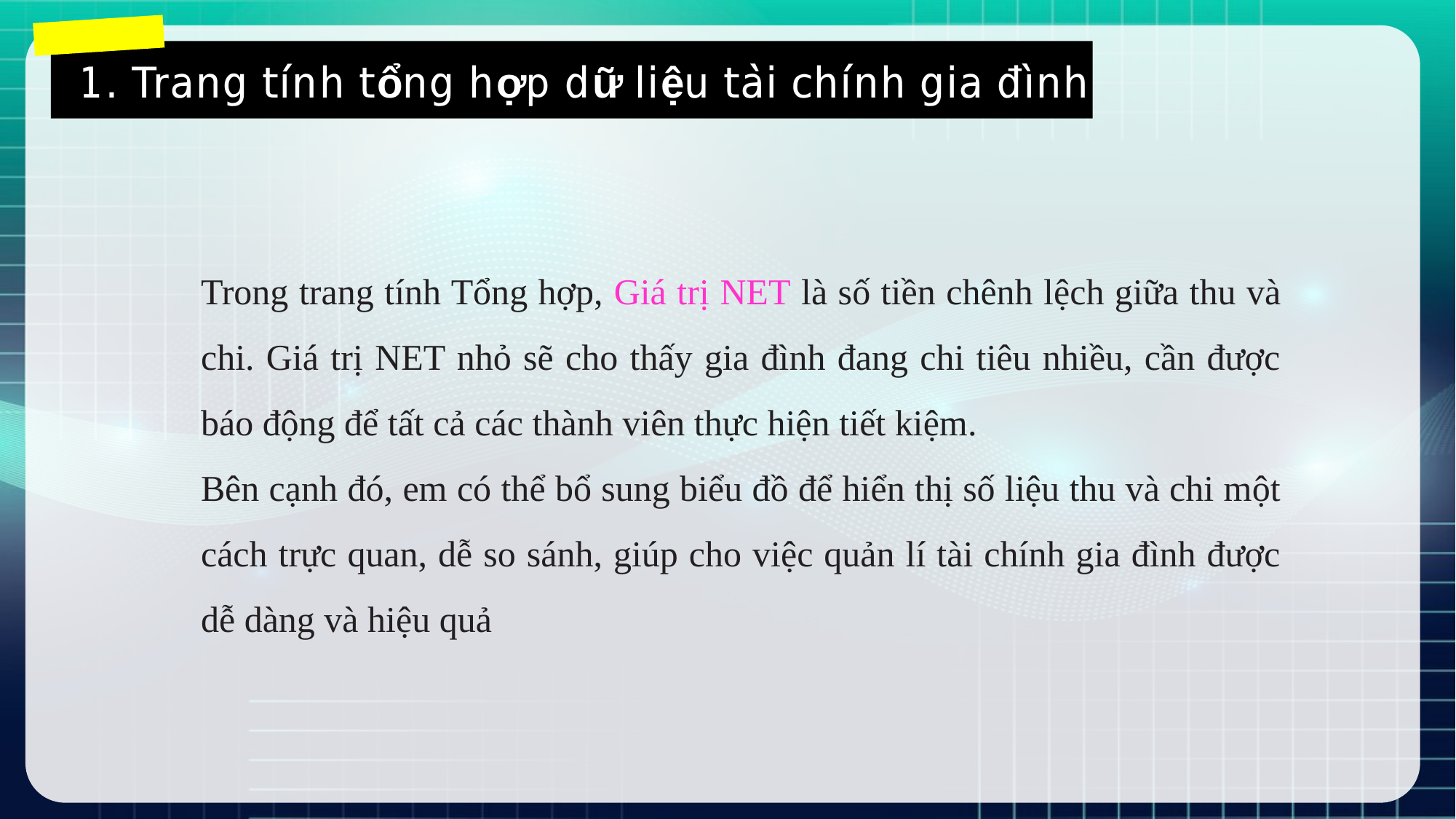

1. Trang tính tổng hợp dữ liệu tài chính gia đình
Trong trang tính Tổng hợp, Giá trị NET là số tiền chênh lệch giữa thu và chi. Giá trị NET nhỏ sẽ cho thấy gia đình đang chi tiêu nhiều, cần được báo động để tất cả các thành viên thực hiện tiết kiệm.
Bên cạnh đó, em có thể bổ sung biểu đồ để hiển thị số liệu thu và chi một cách trực quan, dễ so sánh, giúp cho việc quản lí tài chính gia đình được dễ dàng và hiệu quả